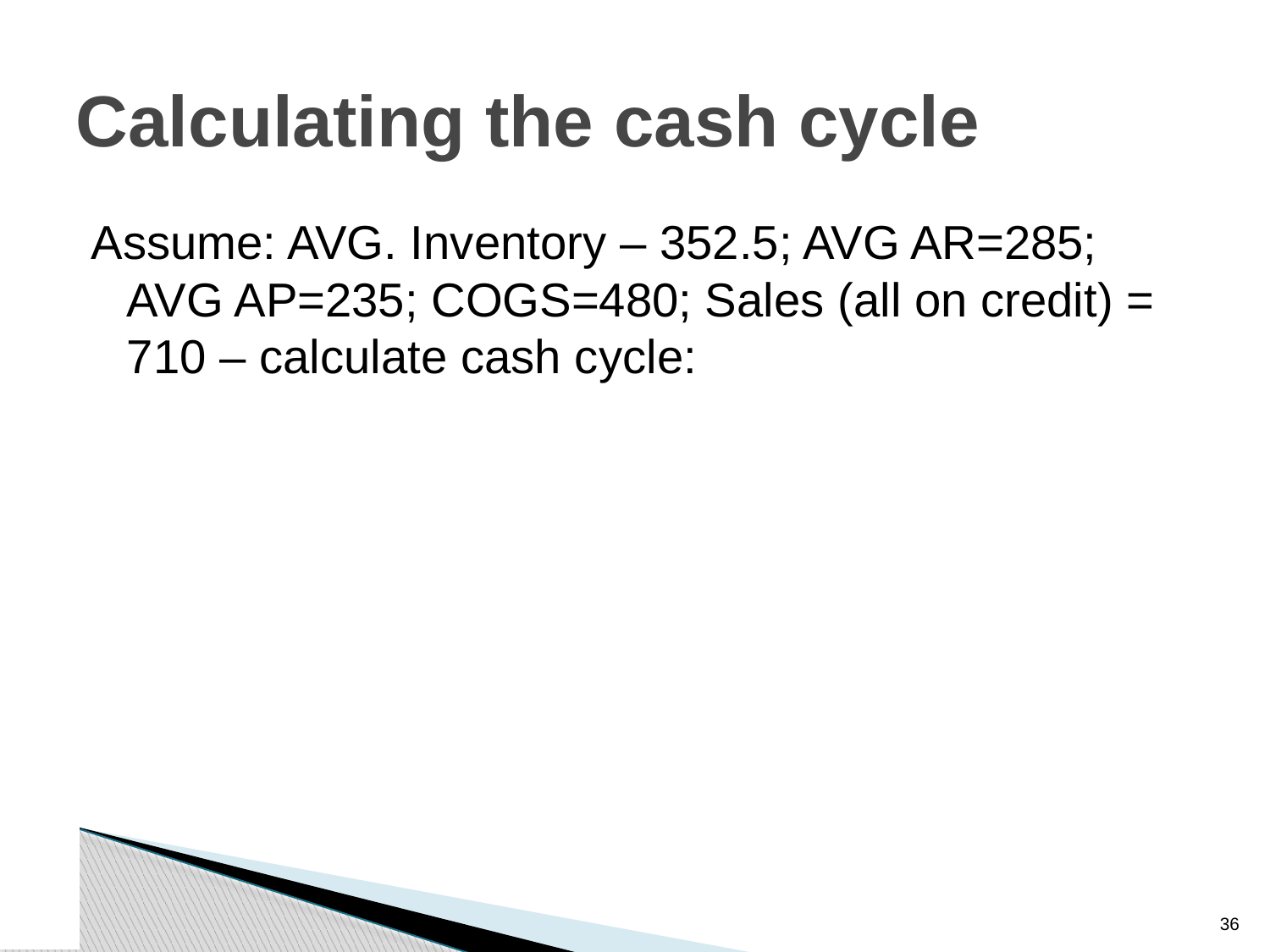

# Calculating the cash cycle
Assume: AVG. Inventory – 352.5; AVG AR=285; AVG AP=235; COGS=480; Sales (all on credit) = 710 – calculate cash cycle:

36